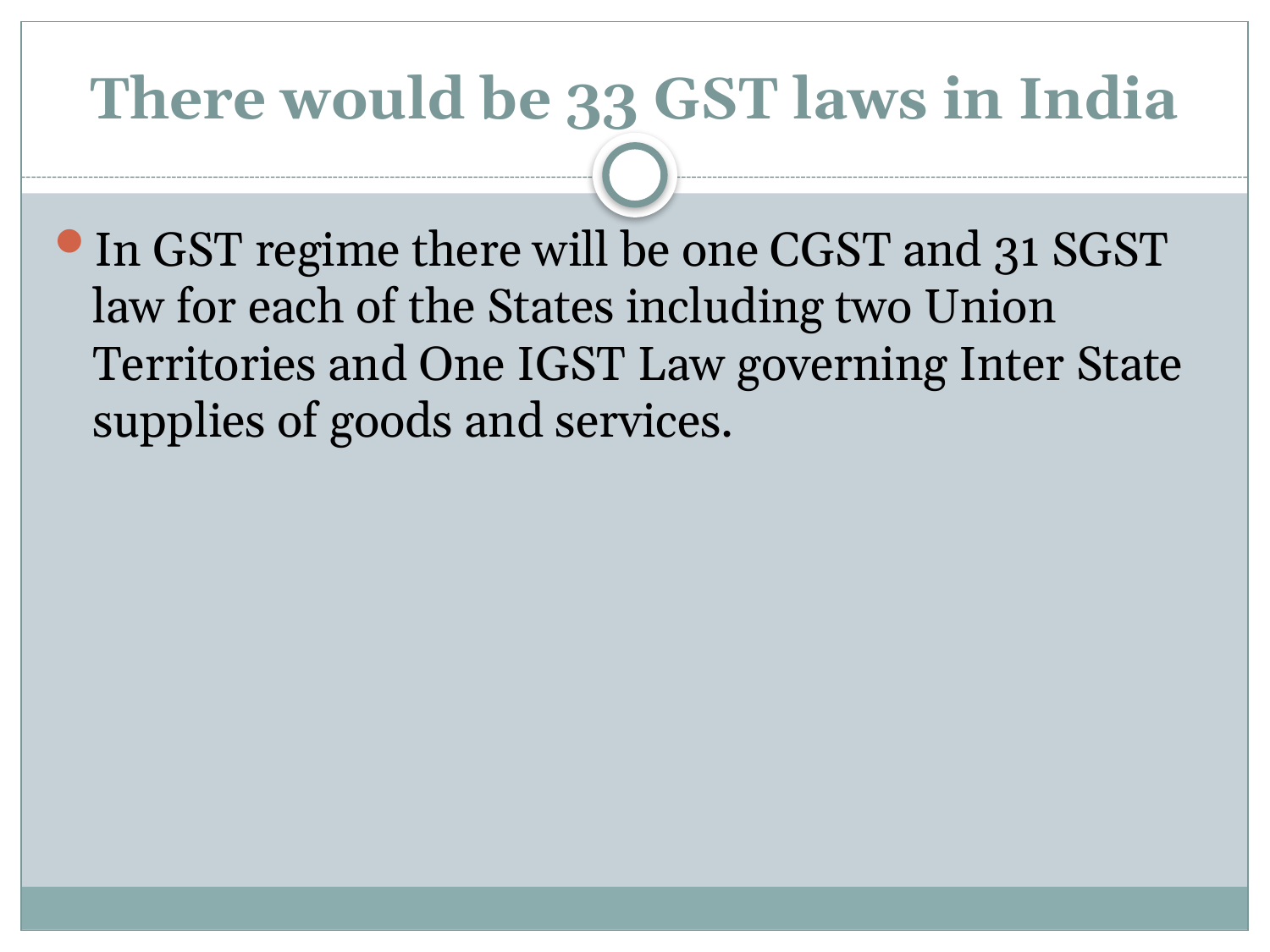

# There would be 33 GST laws in India
In GST regime there will be one CGST and 31 SGST law for each of the States including two Union Territories and One IGST Law governing Inter State supplies of goods and services.